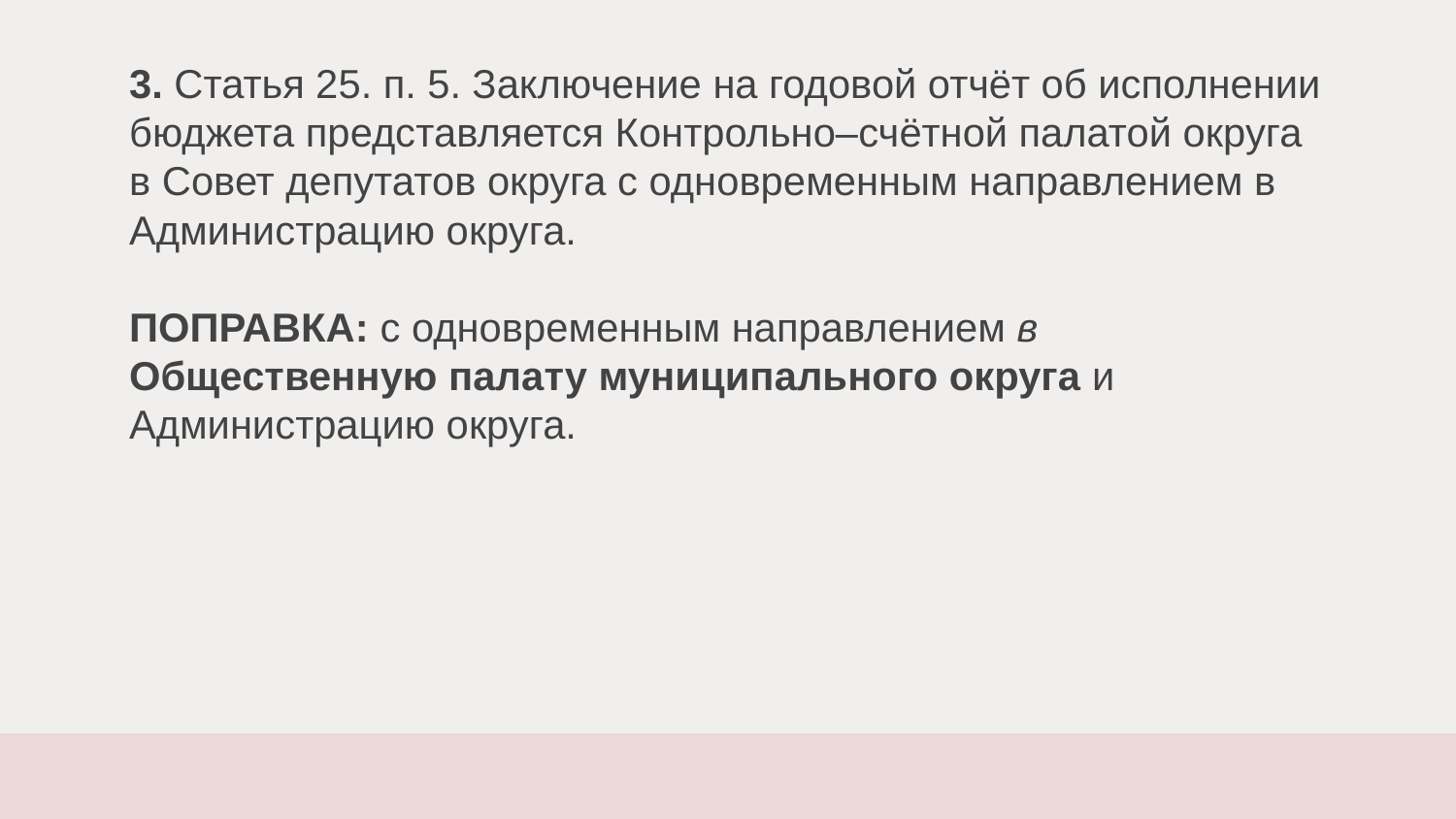

# 3. Статья 25. п. 5. Заключение на годовой отчёт об исполнении бюджета представляется Контрольно–счётной палатой округа в Совет депутатов округа с одновременным направлением в Администрацию округа. ПОПРАВКА: с одновременным направлением в Общественную палату муниципального округа и Администрацию округа.